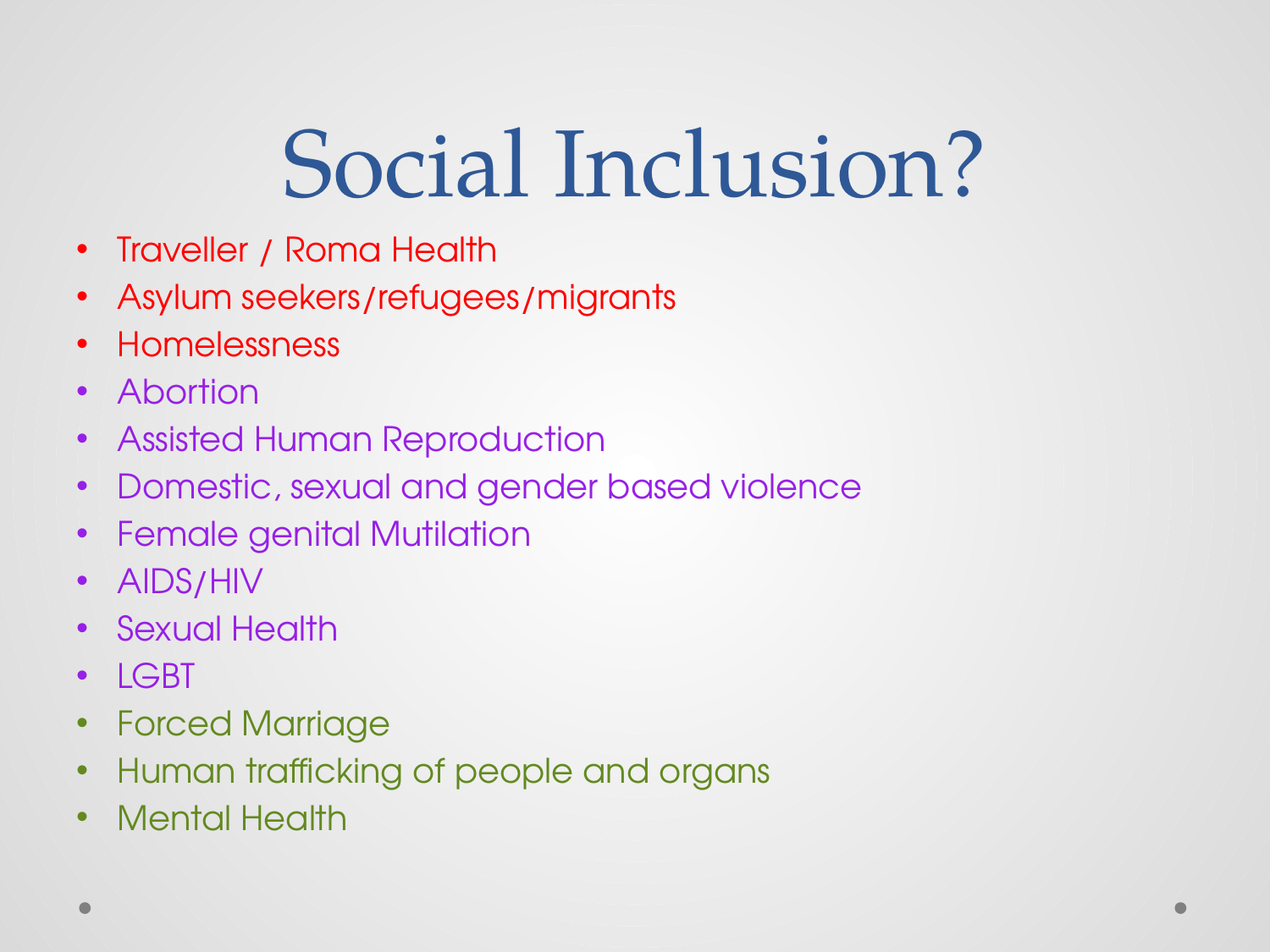

# Social Inclusion?
Traveller / Roma Health
Asylum seekers/refugees/migrants
Homelessness
Abortion
Assisted Human Reproduction
Domestic, sexual and gender based violence
Female genital Mutilation
AIDS/HIV
Sexual Health
LGBT
Forced Marriage
Human trafficking of people and organs
Mental Health